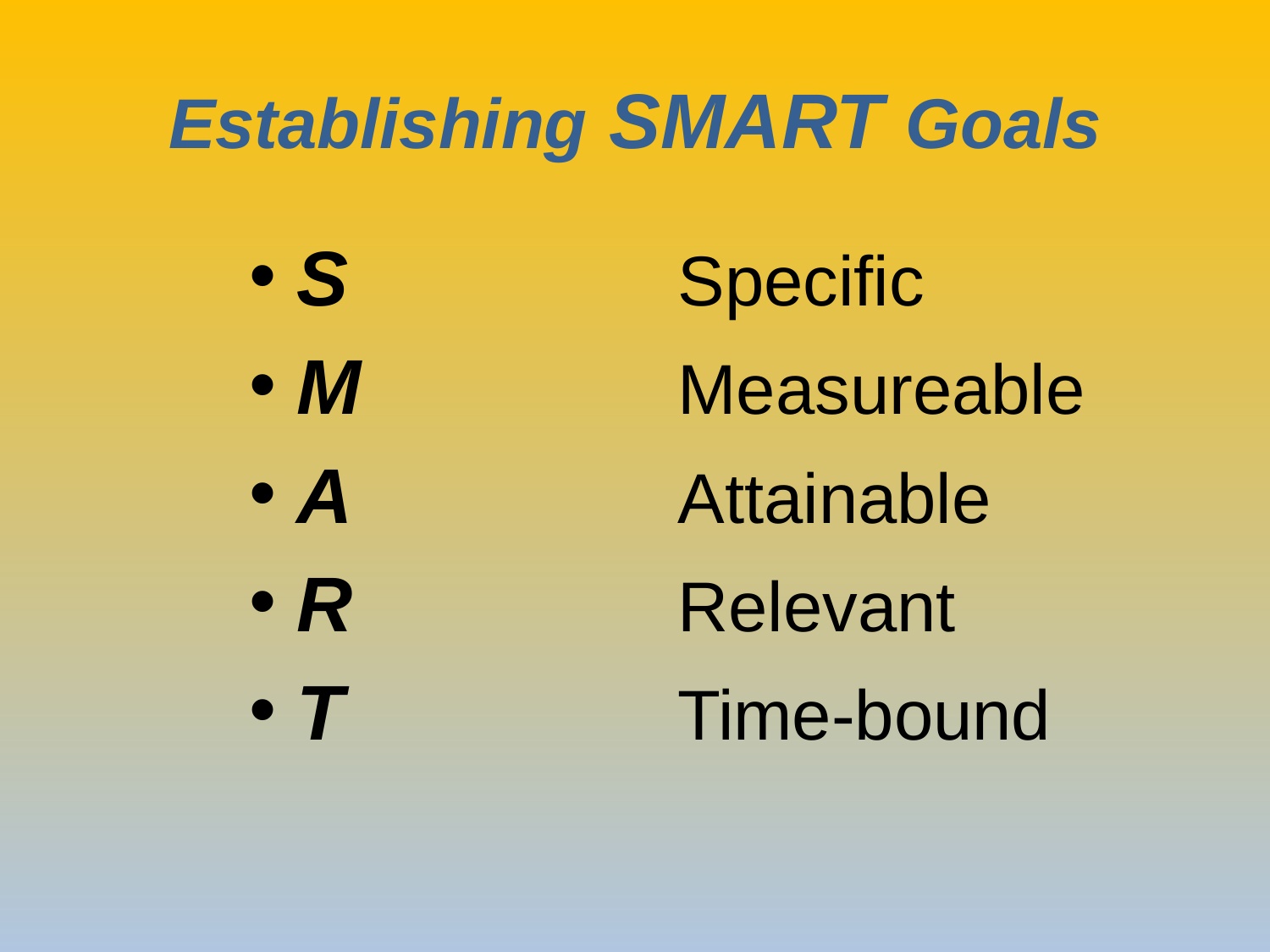

# Establishing SMART Goals
S			Specific
M			Measureable
A			Attainable
R			Relevant
T			Time-bound